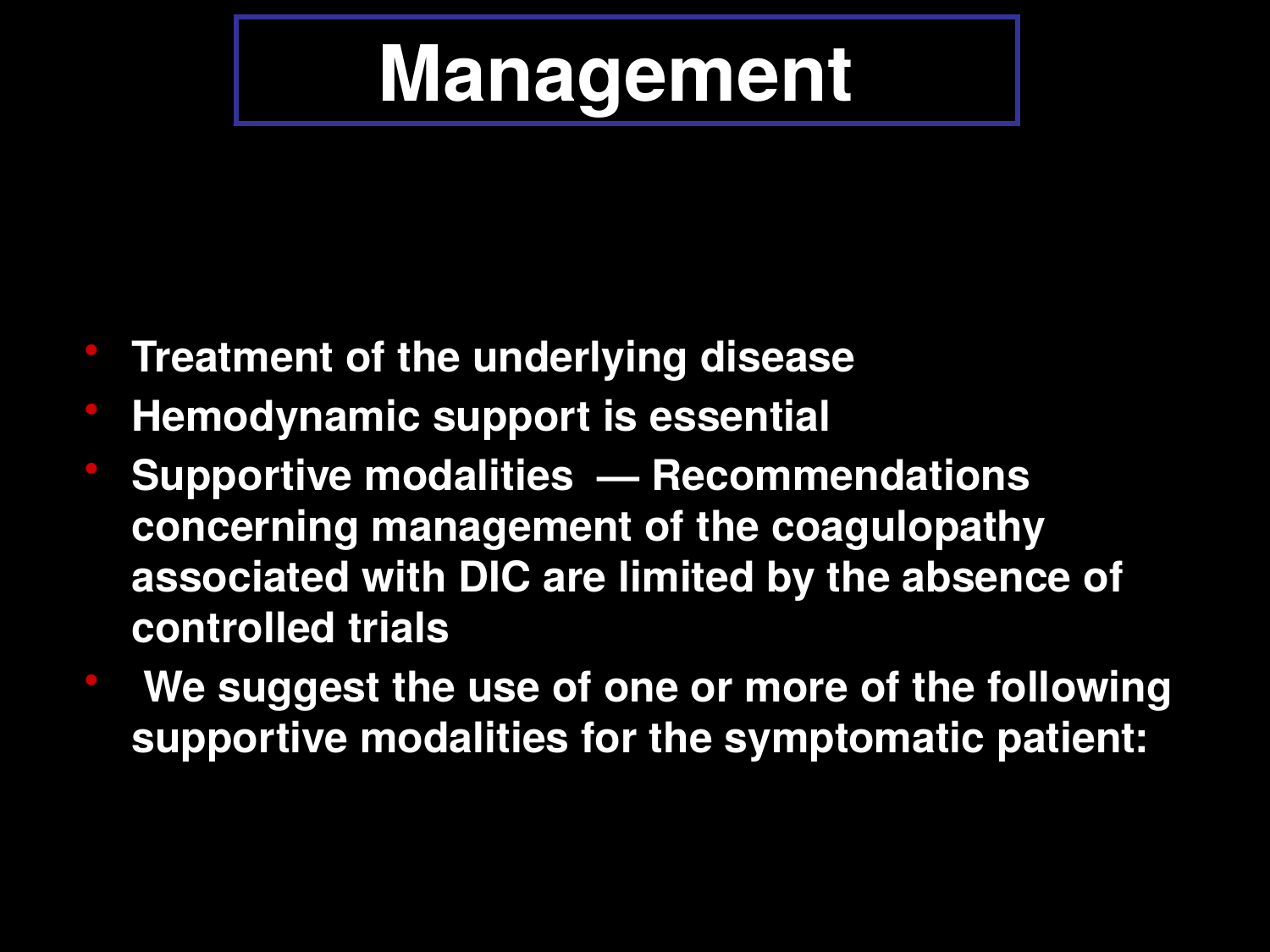

# Management
Treatment of the underlying disease
Hemodynamic support is essential
Supportive modalities  — Recommendations concerning management of the coagulopathy associated with DIC are limited by the absence of controlled trials
 We suggest the use of one or more of the following supportive modalities for the symptomatic patient: